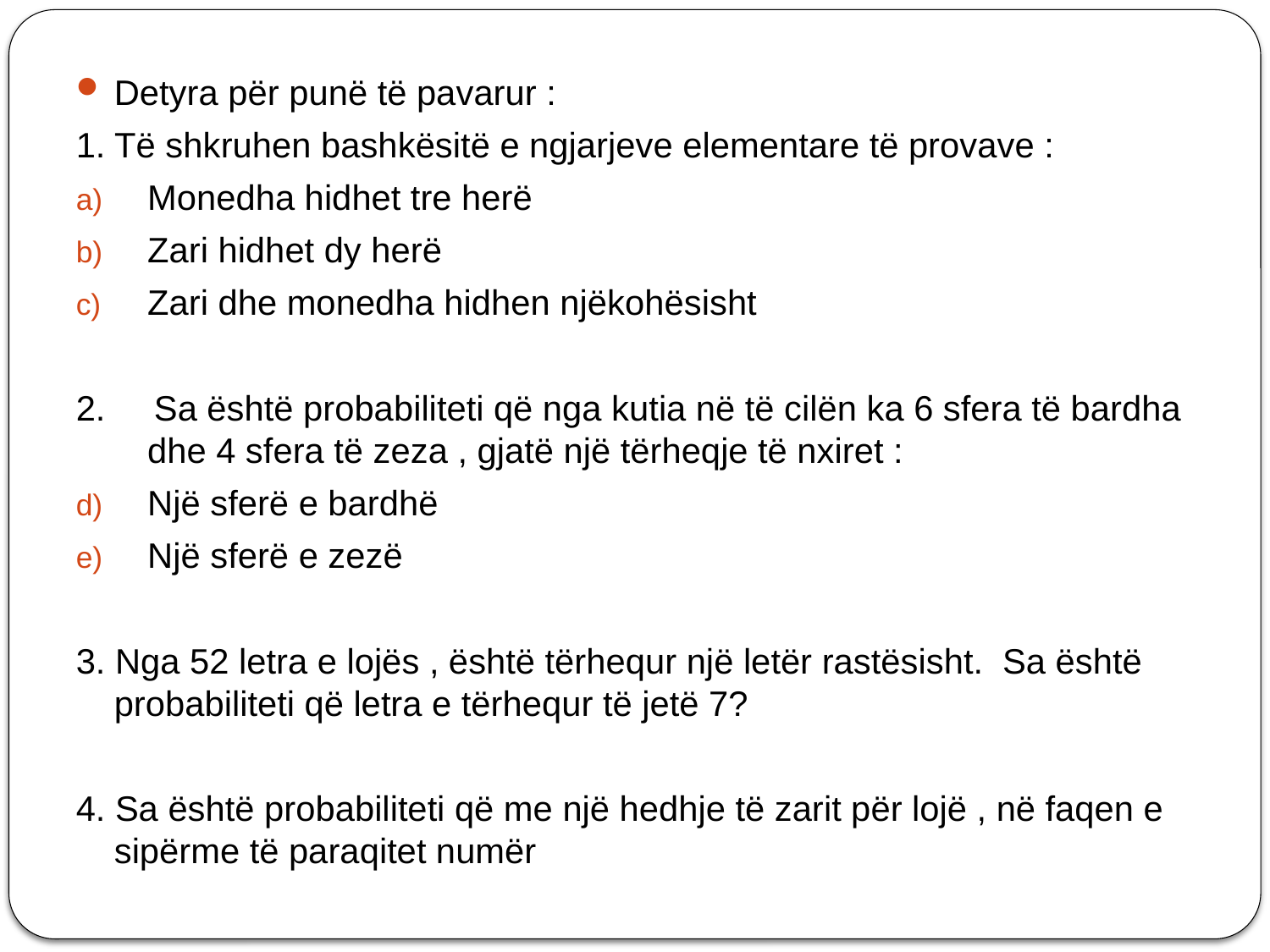

Detyra për punë të pavarur :
1. Të shkruhen bashkësitë e ngjarjeve elementare të provave :
Monedha hidhet tre herë
Zari hidhet dy herë
Zari dhe monedha hidhen njëkohësisht

2.     Sa është probabiliteti që nga kutia në të cilën ka 6 sfera të bardha dhe 4 sfera të zeza , gjatë një tërheqje të nxiret :
Një sferë e bardhë
Një sferë e zezë

3. Nga 52 letra e lojës , është tërhequr një letër rastësisht.  Sa është probabiliteti që letra e tërhequr të jetë 7?

4. Sa është probabiliteti që me një hedhje të zarit për lojë , në faqen e sipërme të paraqitet numër